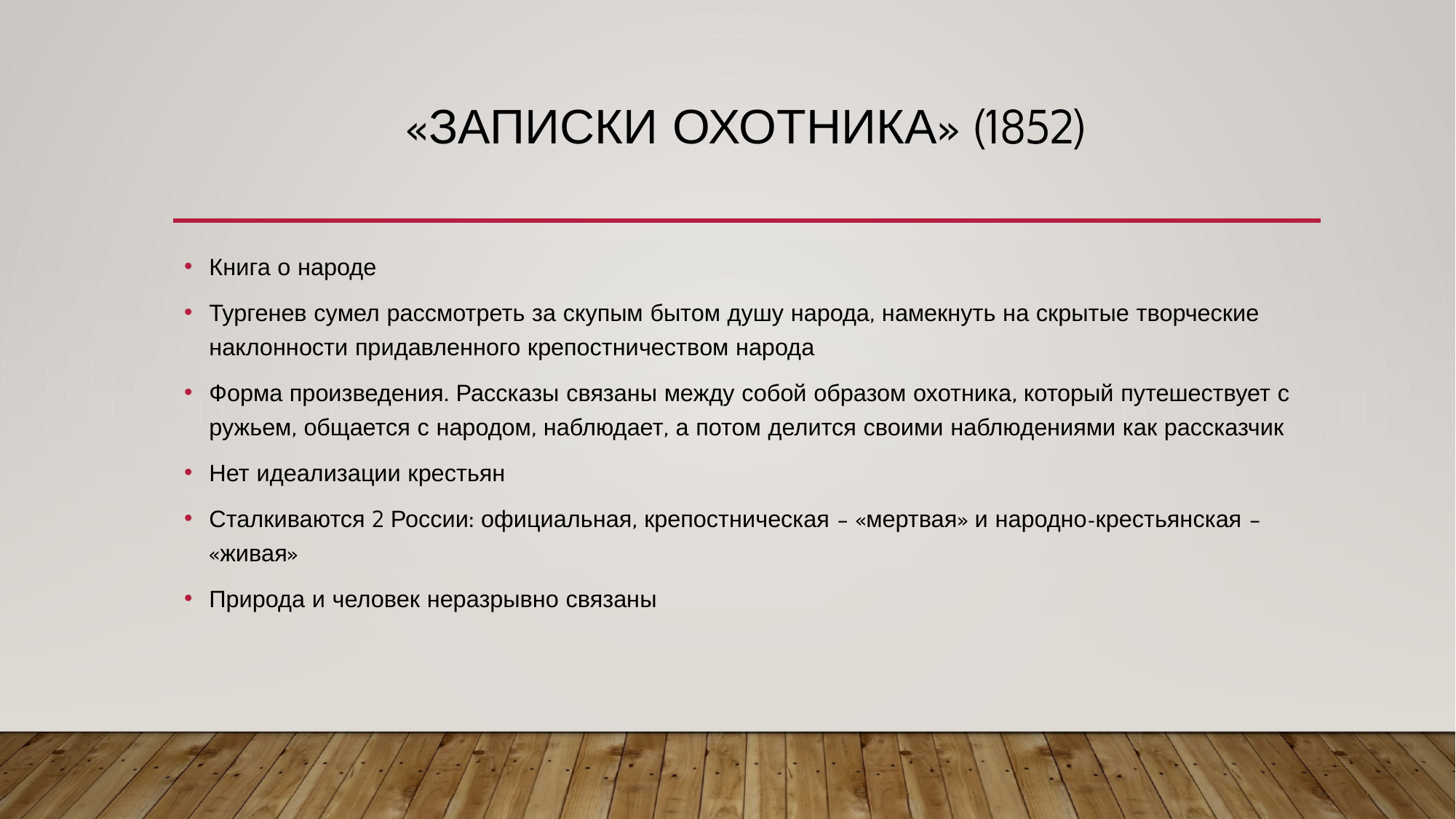

# «Записки охотника» (1852)
Книга о народе
Тургенев сумел рассмотреть за скупым бытом душу народа, намекнуть на скрытые творческие наклонности придавленного крепостничеством народа
Форма произведения. Рассказы связаны между собой образом охотника, который путешествует с ружьем, общается с народом, наблюдает, а потом делится своими наблюдениями как рассказчик
Нет идеализации крестьян
Сталкиваются 2 России: официальная, крепостническая – «мертвая» и народно-крестьянская – «живая»
Природа и человек неразрывно связаны